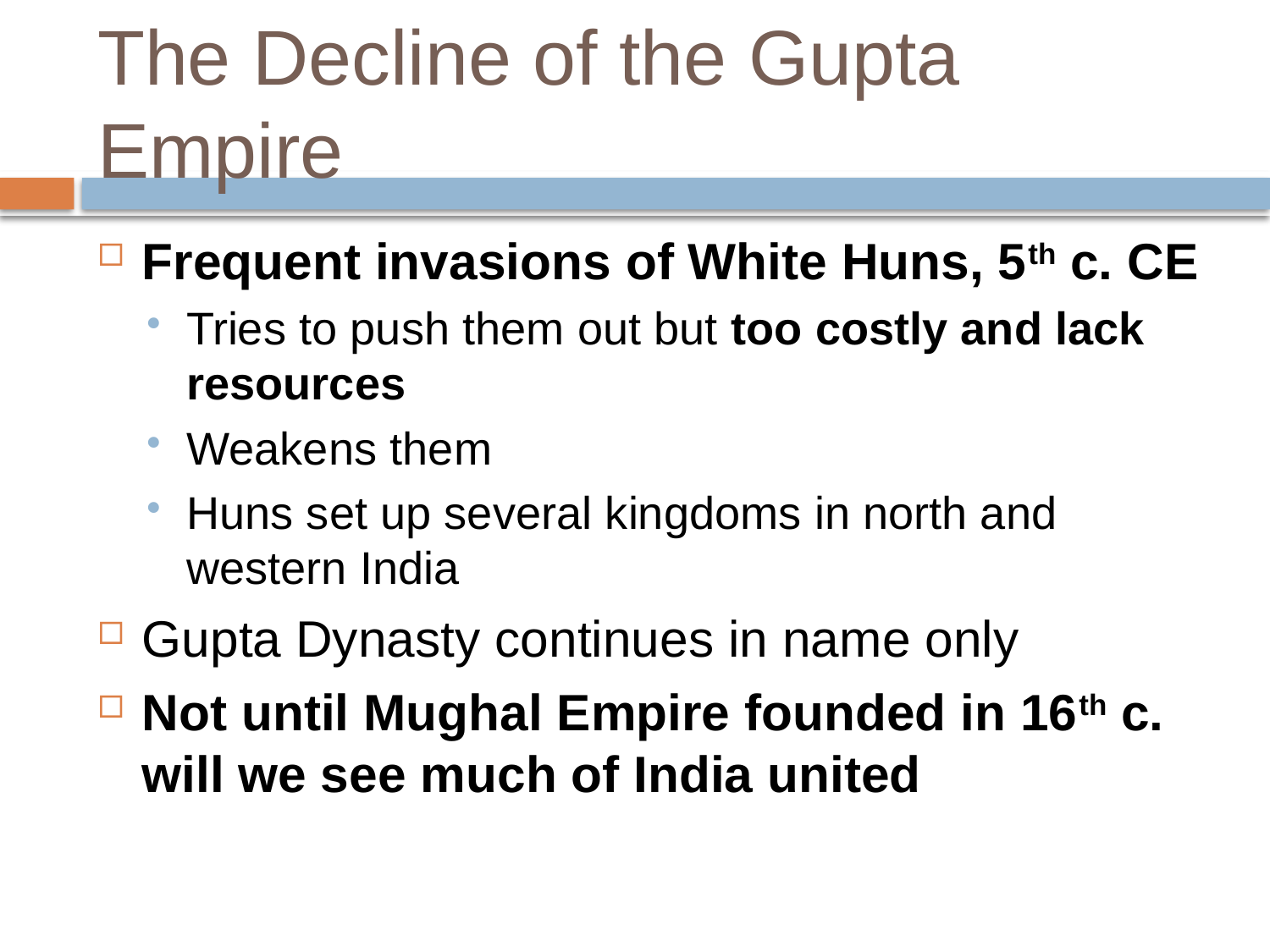

# The Decline of the Gupta Empire
Frequent invasions of White Huns, 5th c. CE
Tries to push them out but too costly and lack resources
Weakens them
Huns set up several kingdoms in north and western India
Gupta Dynasty continues in name only
Not until Mughal Empire founded in 16th c. will we see much of India united